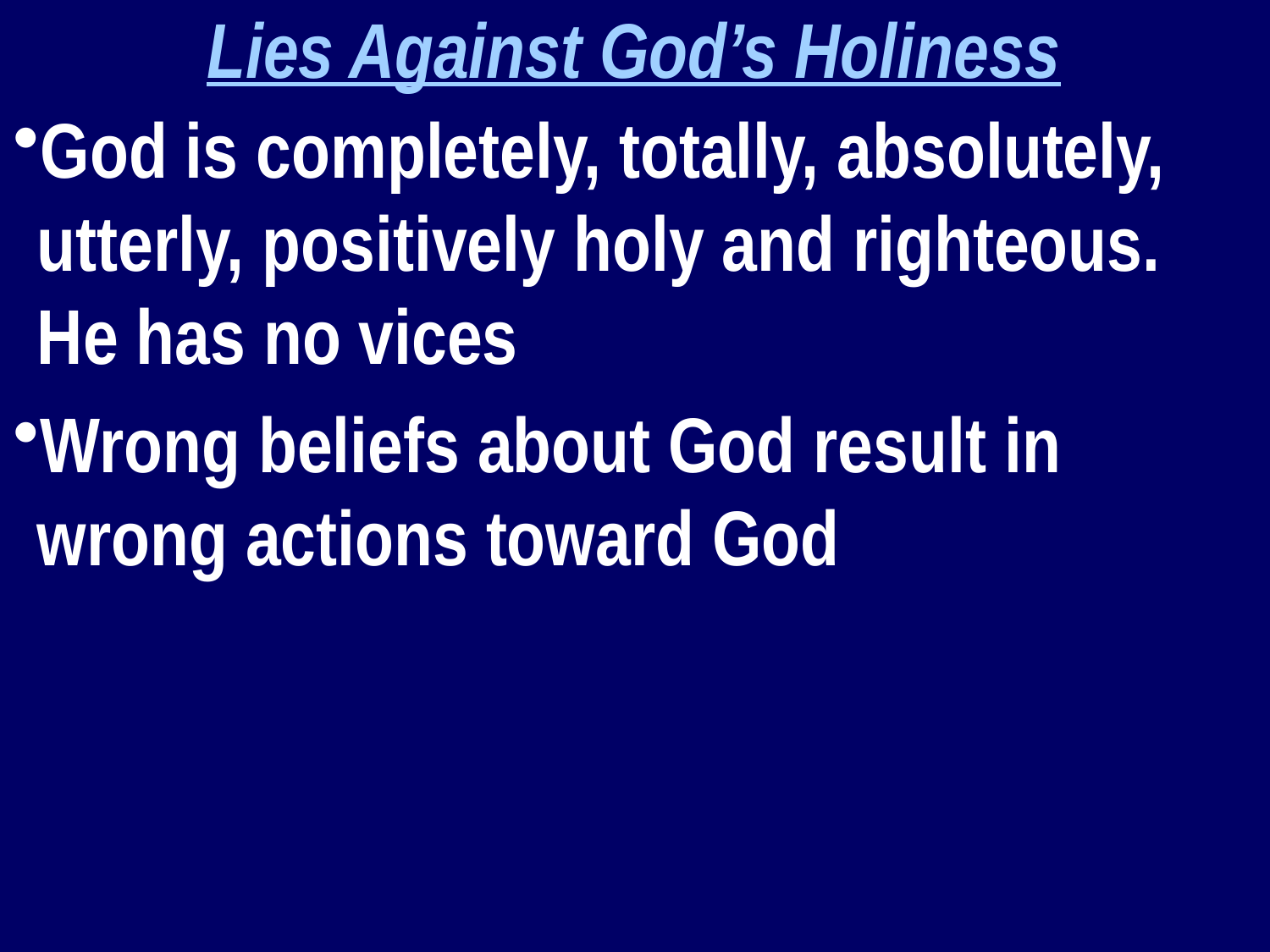

Lies Against God’s Holiness
God is completely, totally, absolutely, utterly, positively holy and righteous. He has no vices
Wrong beliefs about God result in wrong actions toward God